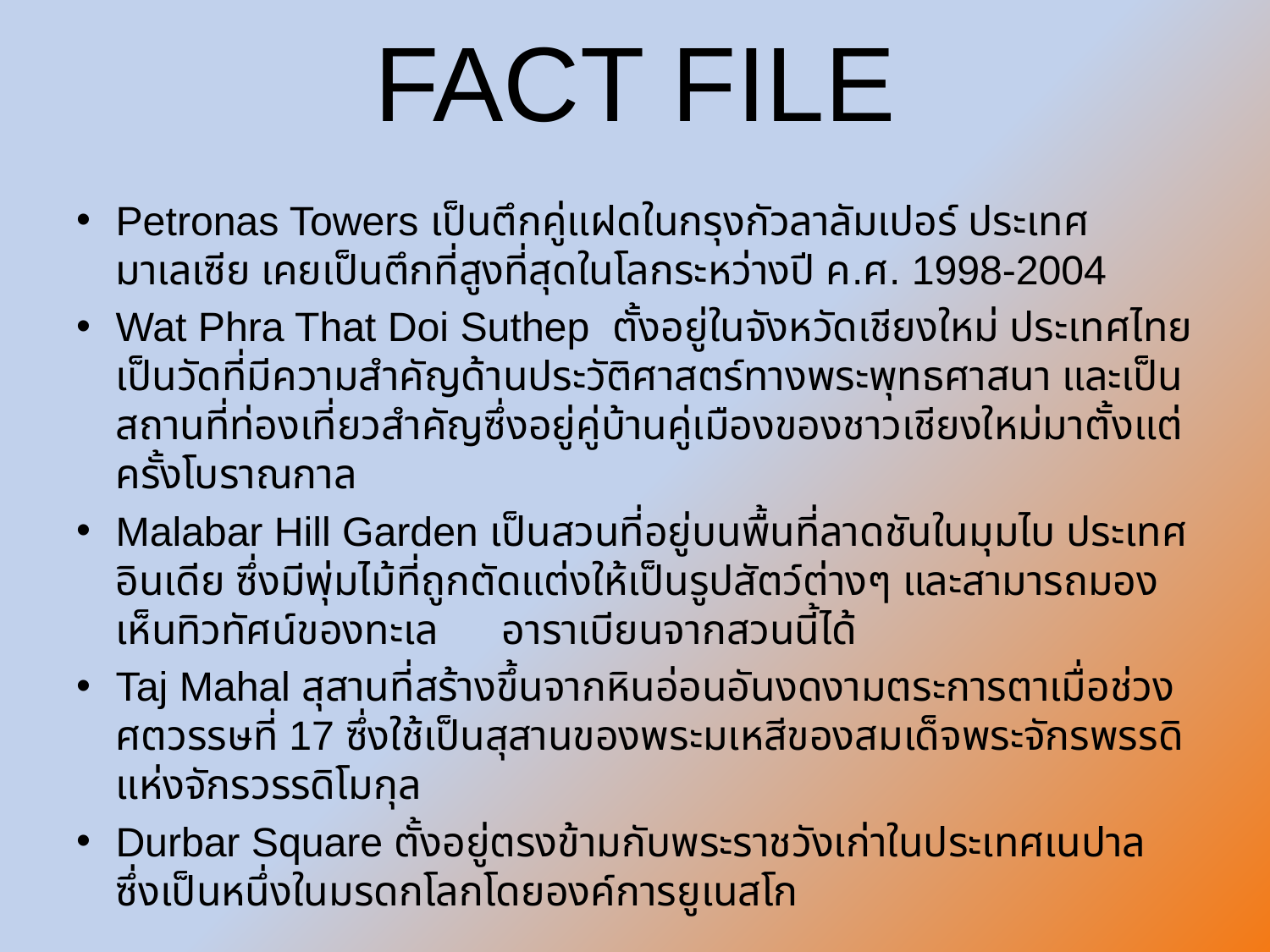

# FACT FILE
Petronas Towers เป็นตึกคู่แฝดในกรุงกัวลาลัมเปอร์ ประเทศมาเลเซีย เคยเป็นตึกที่สูงที่สุดในโลกระหว่างปี ค.ศ. 1998-2004
Wat Phra That Doi Suthep  ตั้งอยู่ในจังหวัดเชียงใหม่ ประเทศไทย เป็นวัดที่มีความสำคัญด้านประวัติศาสตร์ทางพระพุทธศาสนา และเป็นสถานที่ท่องเที่ยวสำคัญซึ่งอยู่คู่บ้านคู่เมืองของชาวเชียงใหม่มาตั้งแต่ครั้งโบราณกาล
Malabar Hill Garden เป็นสวนที่อยู่บนพื้นที่ลาดชันในมุมไบ ประเทศอินเดีย ซึ่งมีพุ่มไม้ที่ถูกตัดแต่งให้เป็นรูปสัตว์ต่างๆ และสามารถมองเห็นทิวทัศน์ของทะเล      อาราเบียนจากสวนนี้ได้
Taj Mahal สุสานที่สร้างขึ้นจากหินอ่อนอันงดงามตระการตาเมื่อช่วงศตวรรษที่ 17 ซึ่งใช้เป็นสุสานของพระมเหสีของสมเด็จพระจักรพรรดิแห่งจักรวรรดิโมกุล
Durbar Square ตั้งอยู่ตรงข้ามกับพระราชวังเก่าในประเทศเนปาล ซึ่งเป็นหนึ่งในมรดกโลกโดยองค์การยูเนสโก